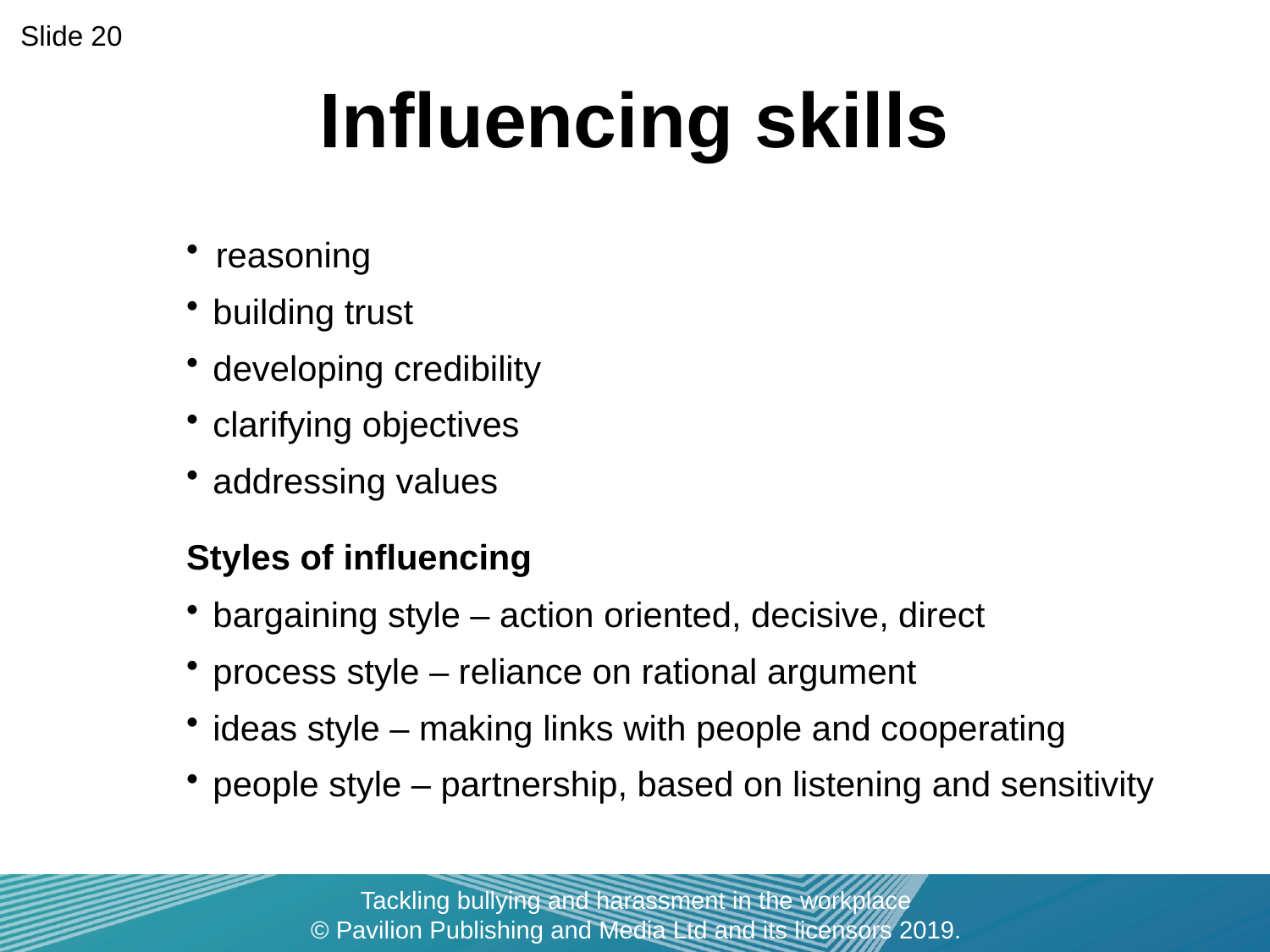

Slide 20
Influencing skills
reasoning
building trust
developing credibility
clarifying objectives
addressing values
Styles of influencing
bargaining style – action oriented, decisive, direct
process style – reliance on rational argument
ideas style – making links with people and co­operating
people style – partnership, based on listening and sensitivity